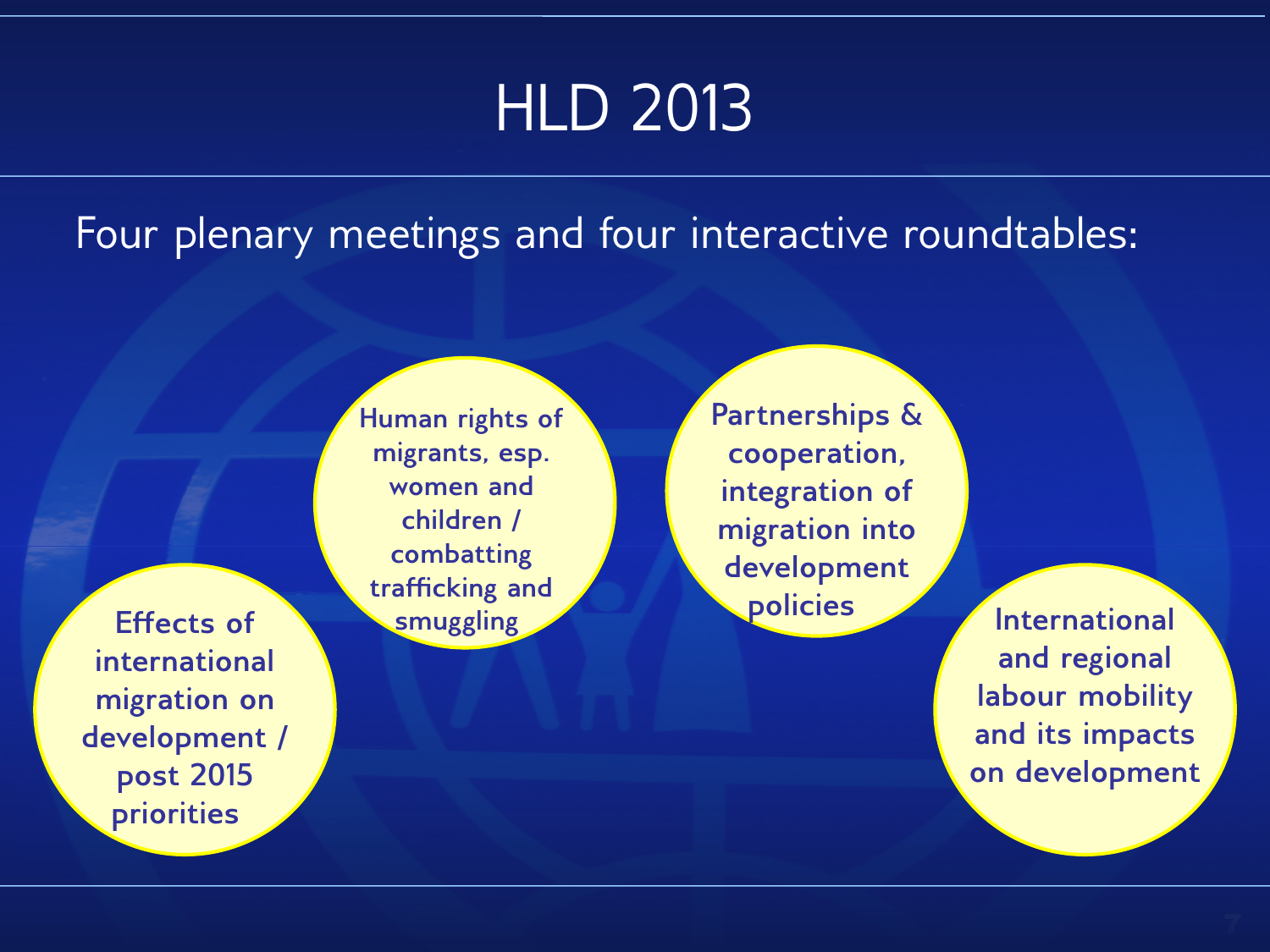

# HLD 2013
Four plenary meetings and four interactive roundtables:

Human rights of migrants, esp. women and children / combatting trafficking and smuggling
Partnerships & cooperation, integration of migration into development policies

International and regional labour mobility and its impacts on development
Effects of international migration on development / post 2015 priorities